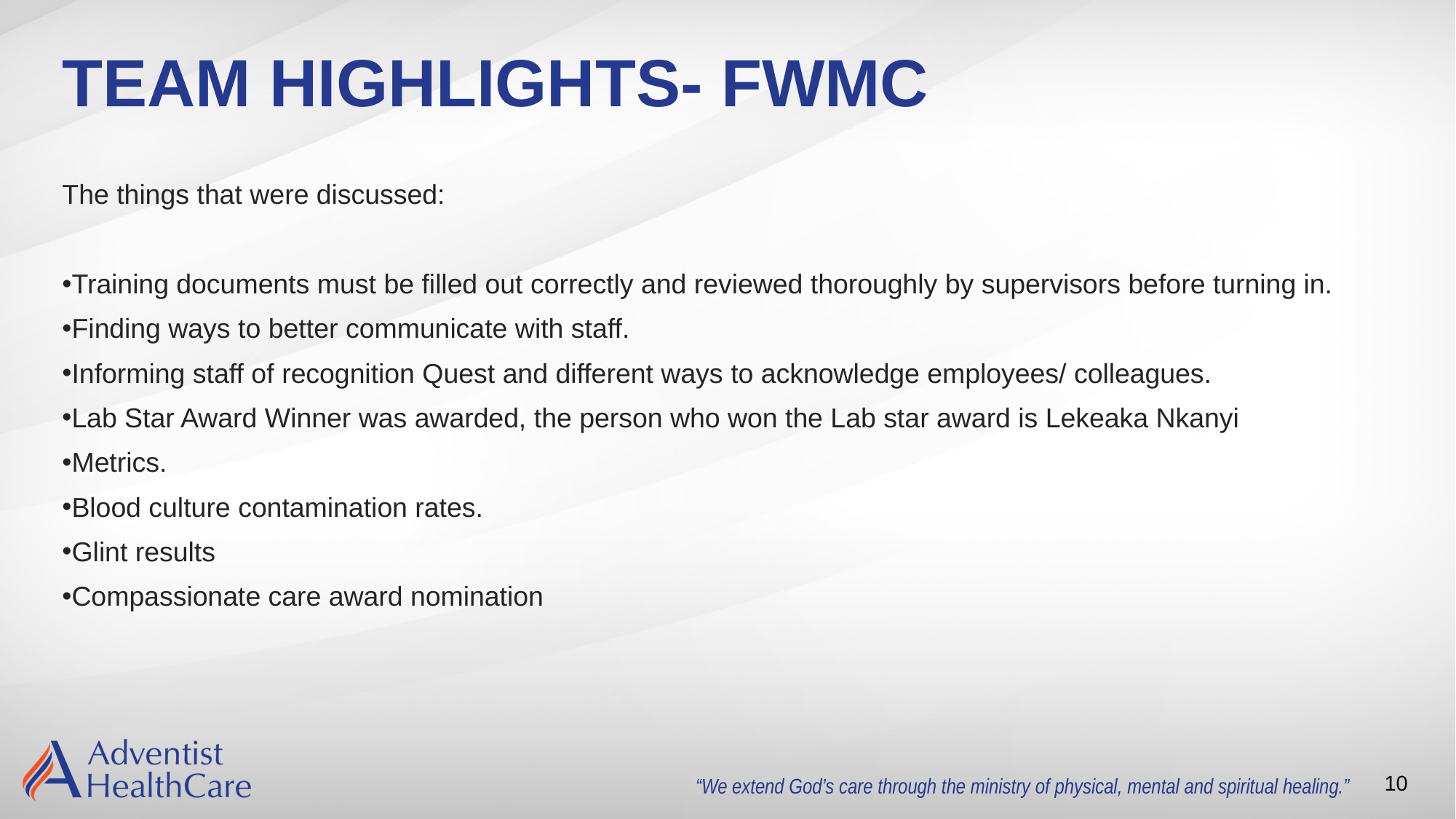

# TEAM HIGHLIGHTS- FWMC
The things that were discussed:

Training documents must be filled out correctly and reviewed thoroughly by supervisors before turning in.
Finding ways to better communicate with staff.
Informing staff of recognition Quest and different ways to acknowledge employees/ colleagues.
Lab Star Award Winner was awarded, the person who won the Lab star award is Lekeaka Nkanyi
Metrics.
Blood culture contamination rates.
Glint results
Compassionate care award nomination

10
“We extend God’s care through the ministry of physical, mental and spiritual healing.”